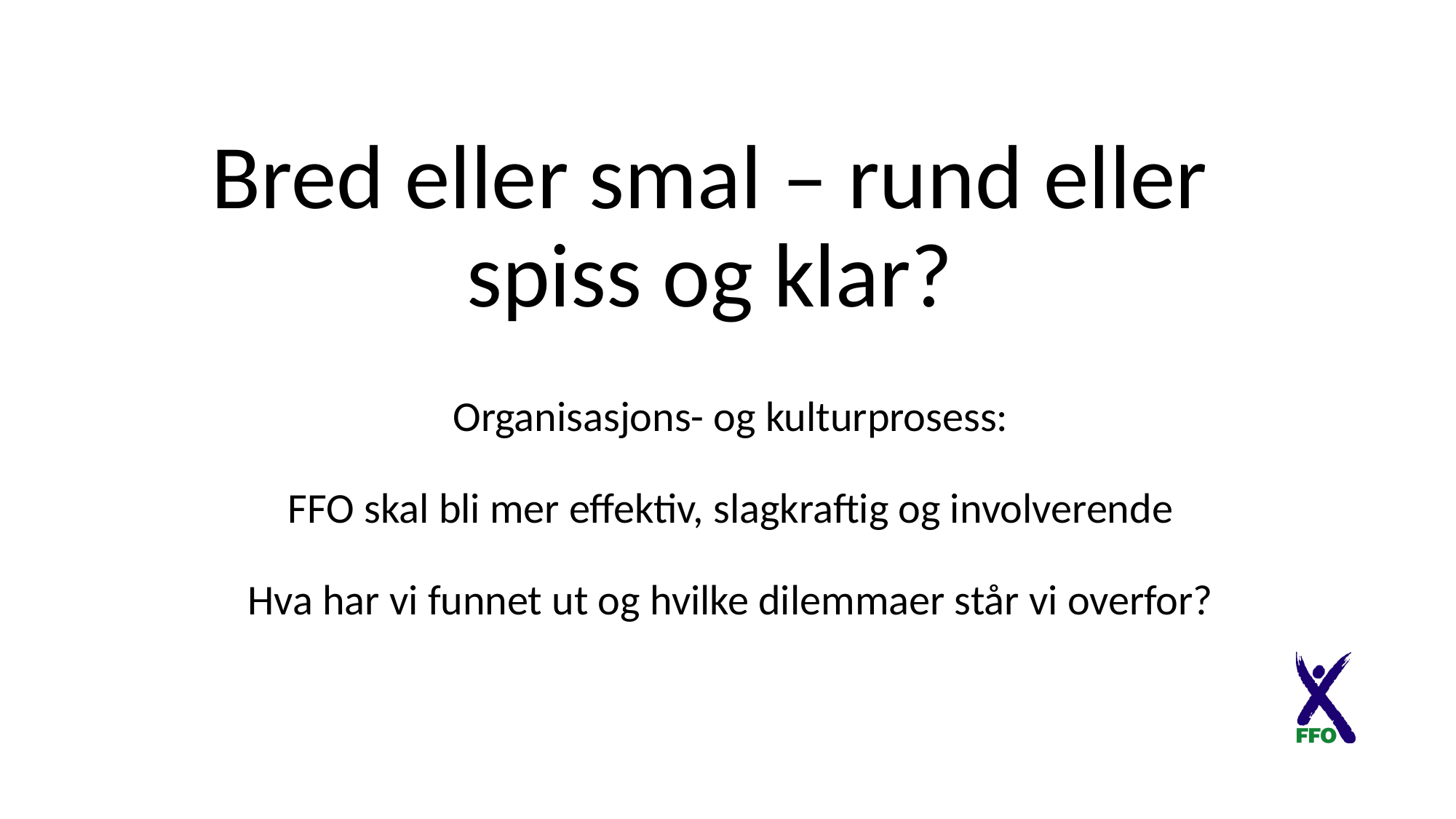

# Bred eller smal – rund eller spiss og klar?
Organisasjons- og kulturprosess:
FFO skal bli mer effektiv, slagkraftig og involverende
Hva har vi funnet ut og hvilke dilemmaer står vi overfor?